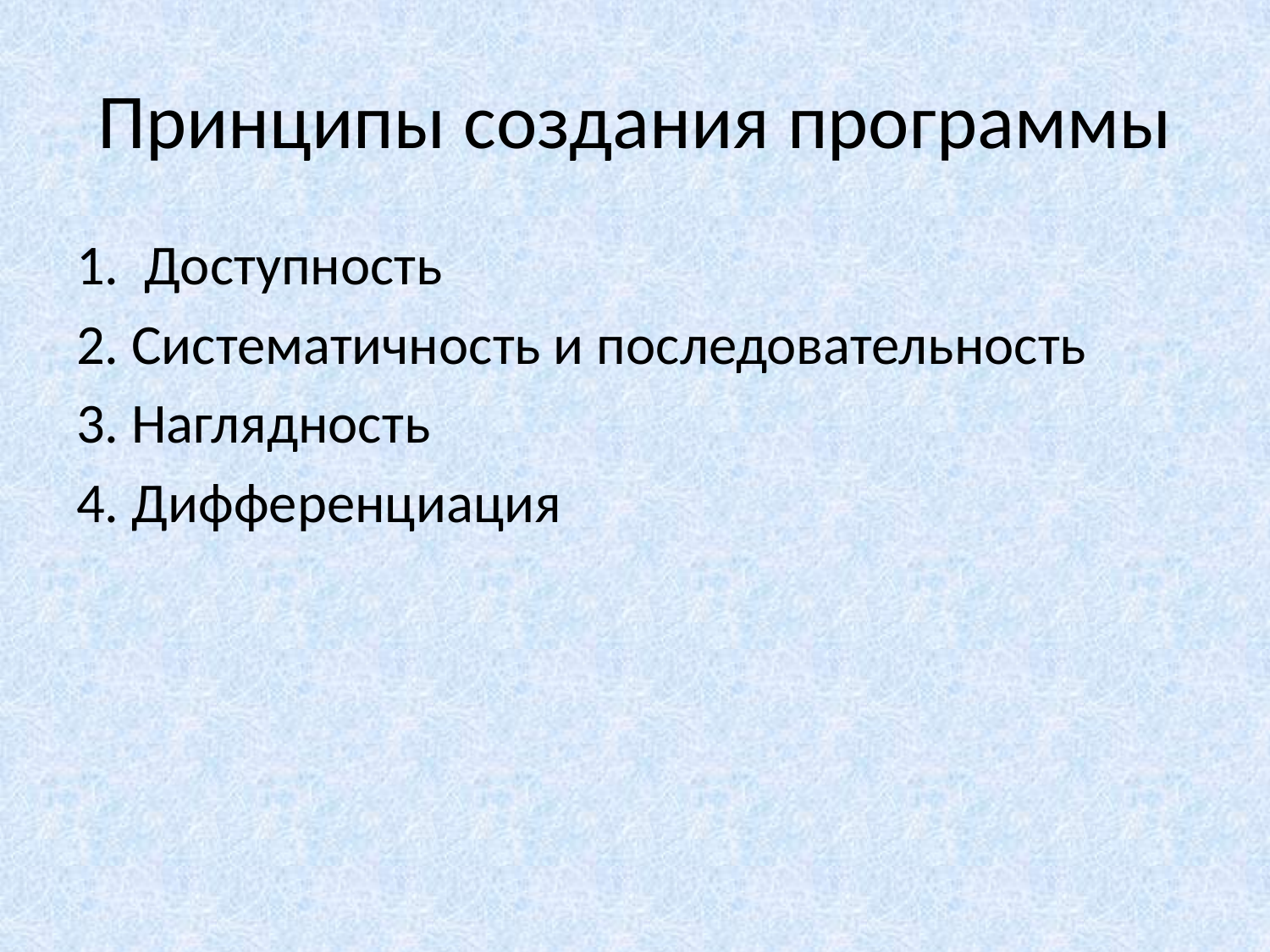

# Принципы создания программы
1.  Доступность
2. Систематичность и последовательность
3. Наглядность
4. Дифференциация